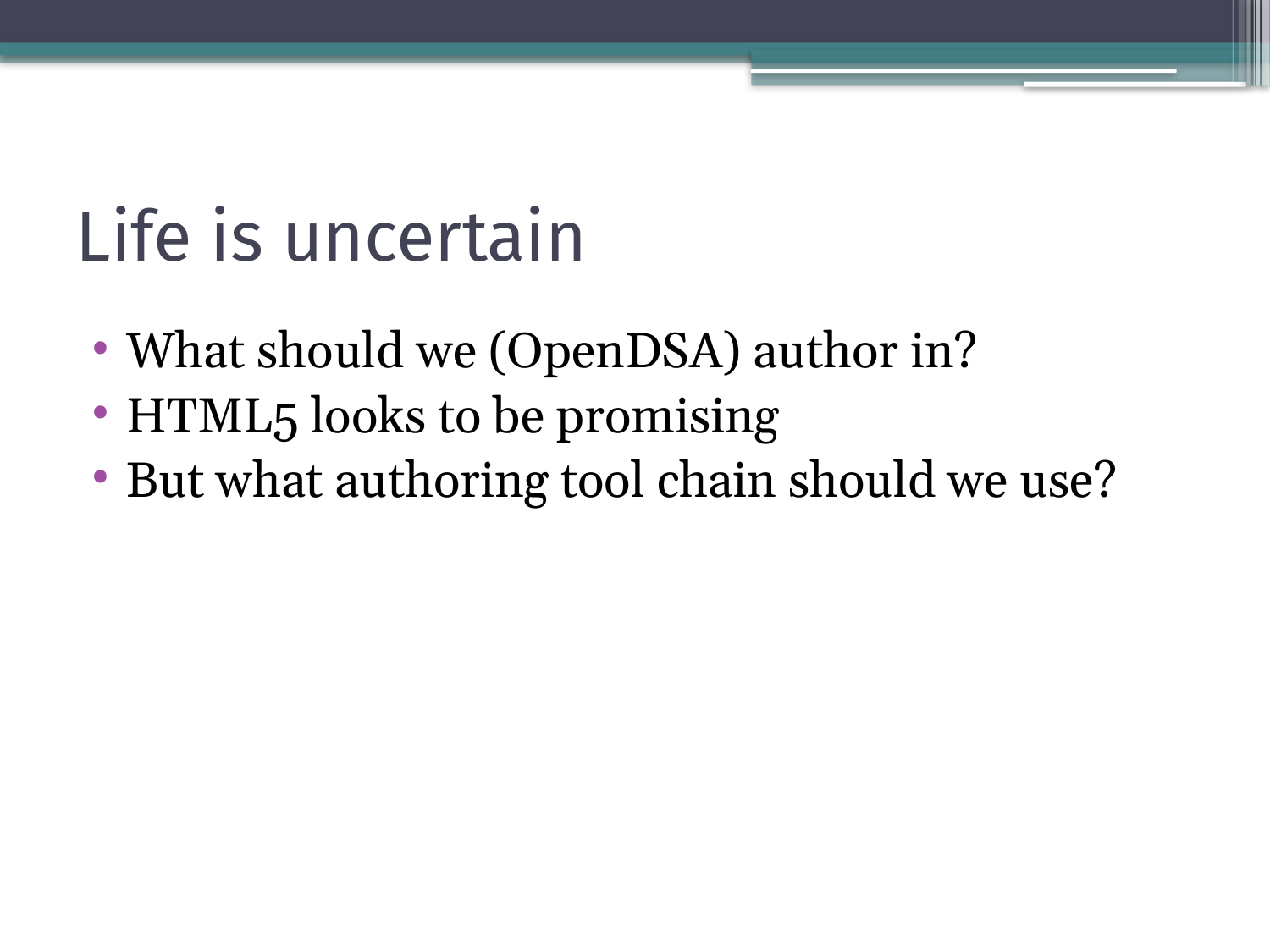

# Life is uncertain
What should we (OpenDSA) author in?
HTML5 looks to be promising
But what authoring tool chain should we use?